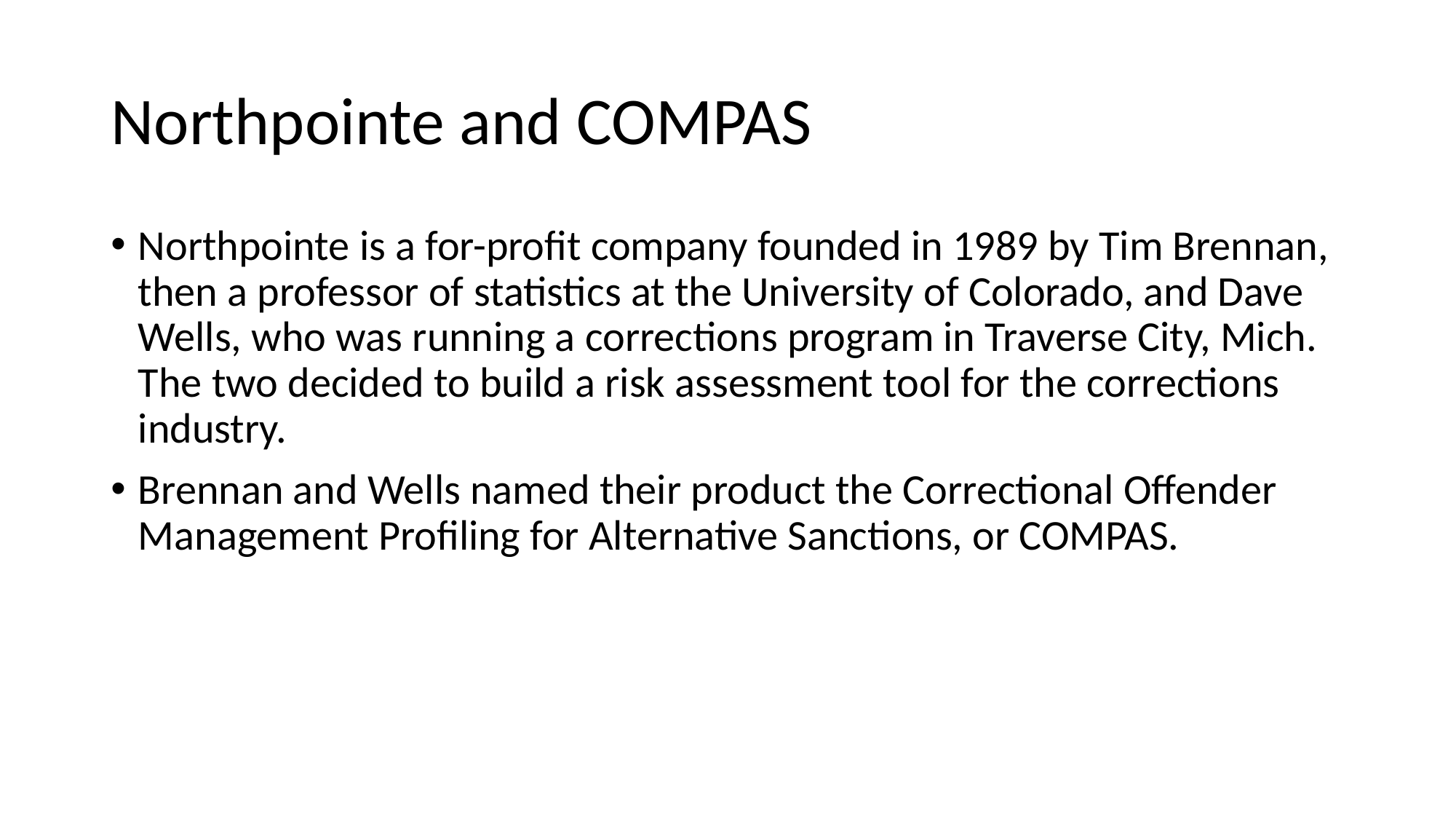

# Northpointe and COMPAS
Northpointe is a for-profit company founded in 1989 by Tim Brennan, then a professor of statistics at the University of Colorado, and Dave Wells, who was running a corrections program in Traverse City, Mich. The two decided to build a risk assessment tool for the corrections industry.
Brennan and Wells named their product the Correctional Offender Management Profiling for Alternative Sanctions, or COMPAS.